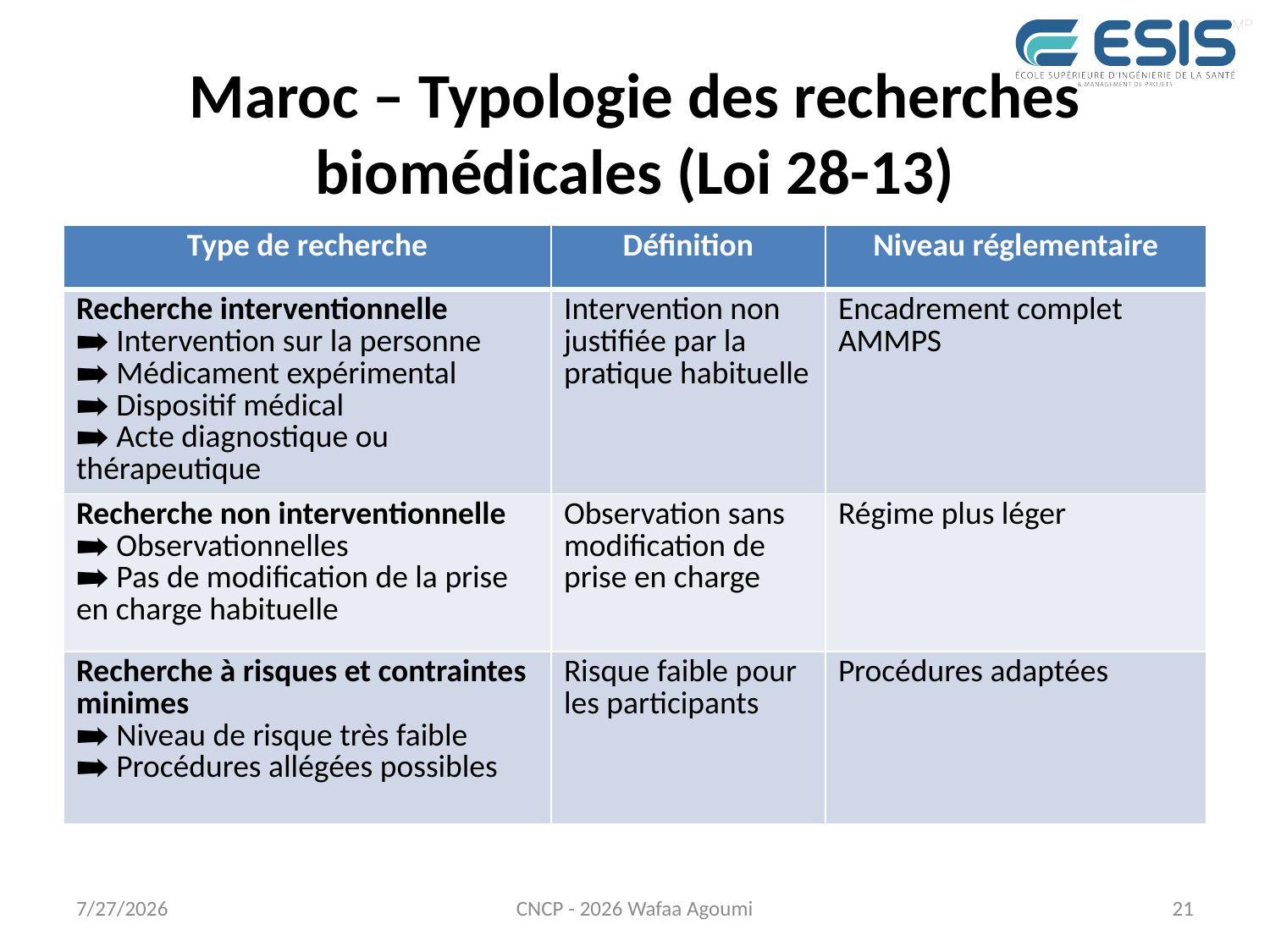

# Maroc – Typologie des recherches biomédicales (Loi 28-13)
| Type de recherche | Définition | Niveau réglementaire |
| --- | --- | --- |
| Recherche interventionnelle ➡ Intervention sur la personne ➡ Médicament expérimental ➡ Dispositif médical ➡ Acte diagnostique ou thérapeutique | Intervention non justifiée par la pratique habituelle | Encadrement complet AMMPS |
| Recherche non interventionnelle ➡ Observationnelles ➡ Pas de modification de la prise en charge habituelle | Observation sans modification de prise en charge | Régime plus léger |
| Recherche à risques et contraintes minimes ➡ Niveau de risque très faible ➡ Procédures allégées possibles | Risque faible pour les participants | Procédures adaptées |
7/27/2026
CNCP - 2026 Wafaa Agoumi
21